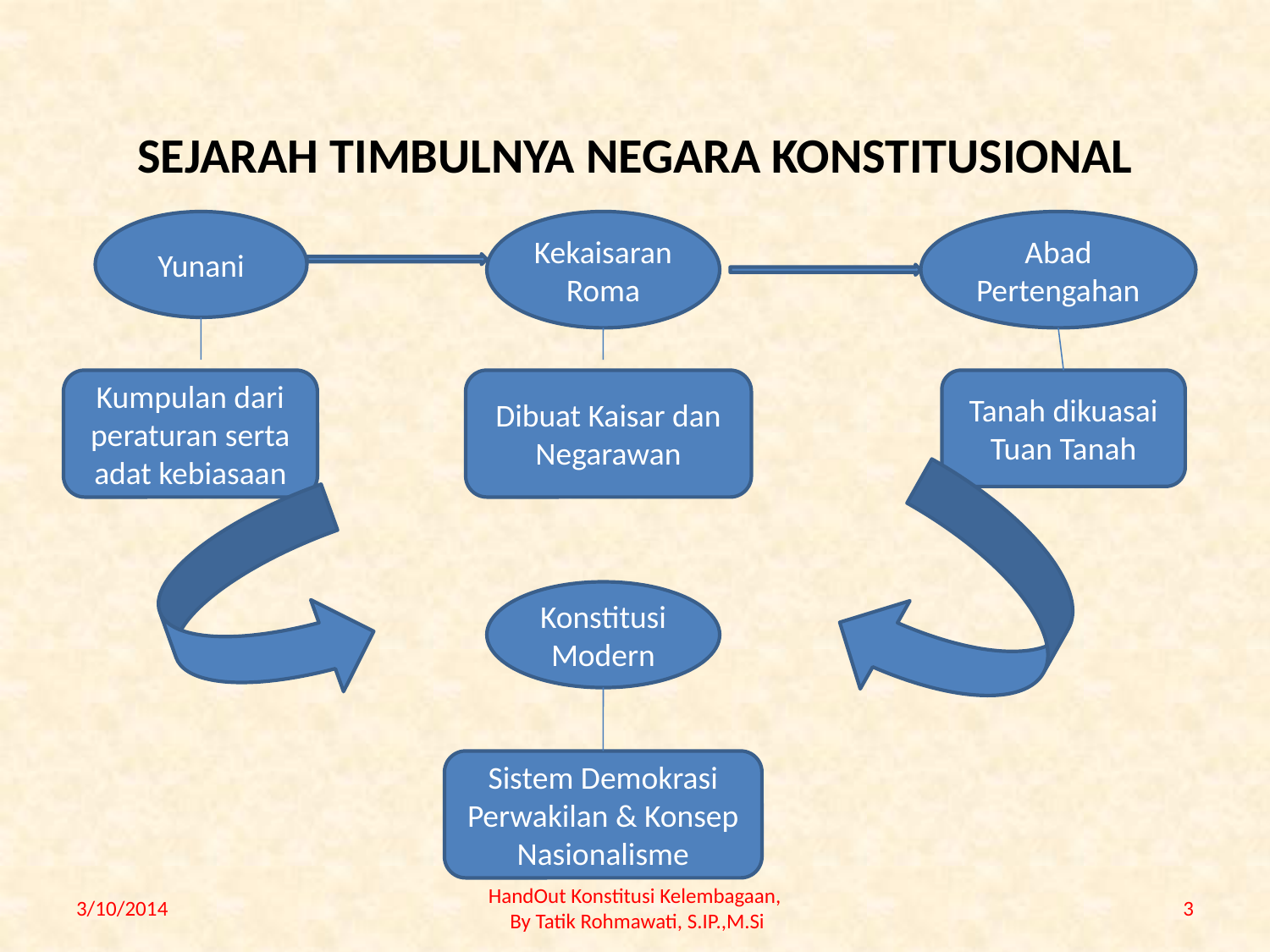

# SEJARAH TIMBULNYA NEGARA KONSTITUSIONAL
Yunani
Kekaisaran Roma
Abad Pertengahan

Kumpulan dari peraturan serta adat kebiasaan
Dibuat Kaisar dan Negarawan
Tanah dikuasai Tuan Tanah

Konstitusi Modern
Sistem Demokrasi Perwakilan & Konsep Nasionalisme
3/10/2014
HandOut Konstitusi Kelembagaan,
 By Tatik Rohmawati, S.IP.,M.Si
3